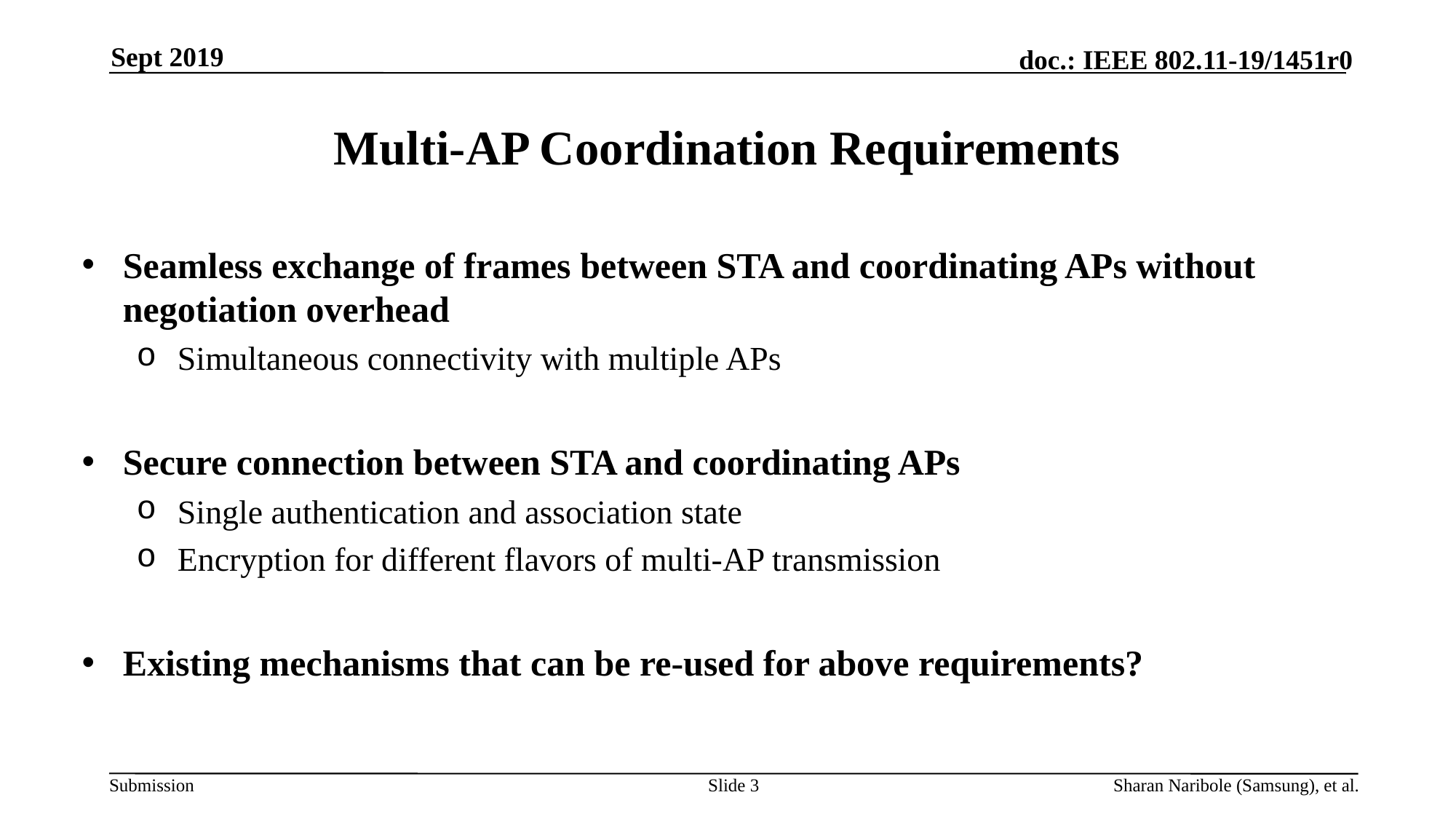

Sept 2019
# Multi-AP Coordination Requirements
Seamless exchange of frames between STA and coordinating APs without negotiation overhead
Simultaneous connectivity with multiple APs

Secure connection between STA and coordinating APs
Single authentication and association state
Encryption for different flavors of multi-AP transmission

Existing mechanisms that can be re-used for above requirements?

Slide 3
Sharan Naribole (Samsung), et al.